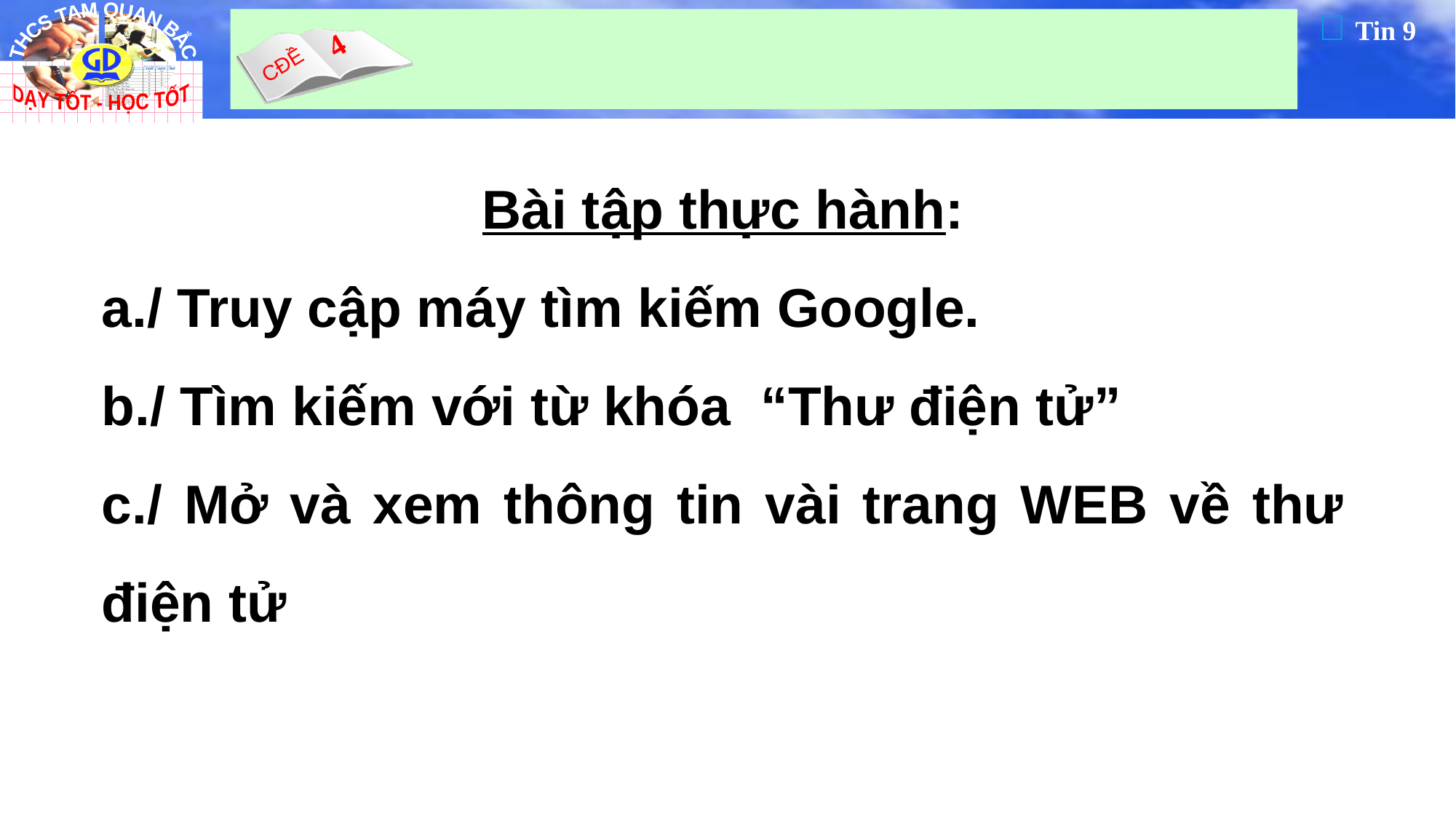

Bài tập thực hành:
a./ Truy cập máy tìm kiếm Google.
b./ Tìm kiếm với từ khóa  “Thư điện tử”
c./ Mở và xem thông tin vài trang WEB về thư điện tử
Tăng Thành Đạt